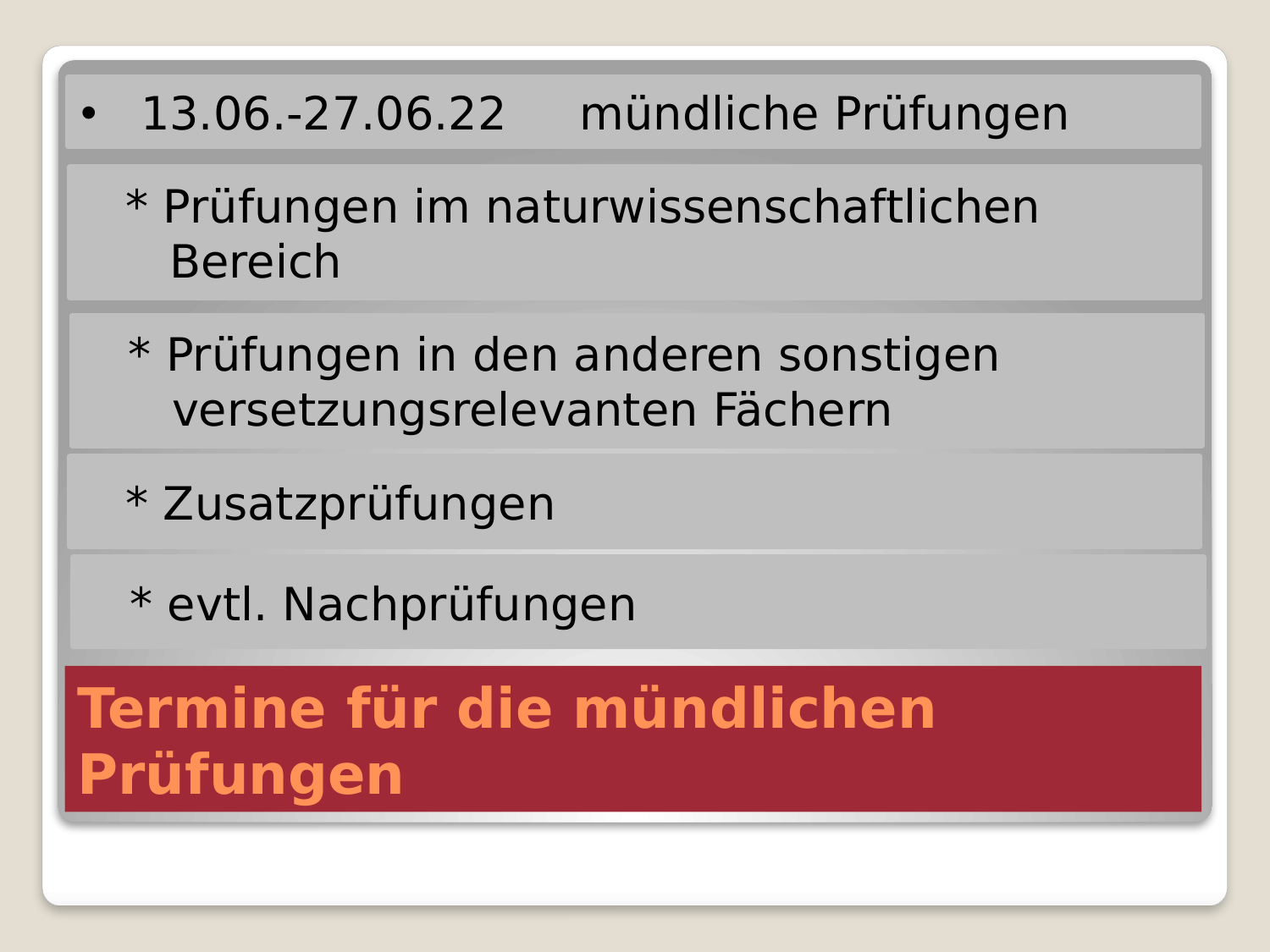

13.06.-27.06.22     mündliche Prüfungen
   * Prüfungen im naturwissenschaftlichen
      Bereich
   * Prüfungen in den anderen sonstigen
      versetzungsrelevanten Fächern
   * Zusatzprüfungen
   * evtl. Nachprüfungen
# Termine für die mündlichen Prüfungen